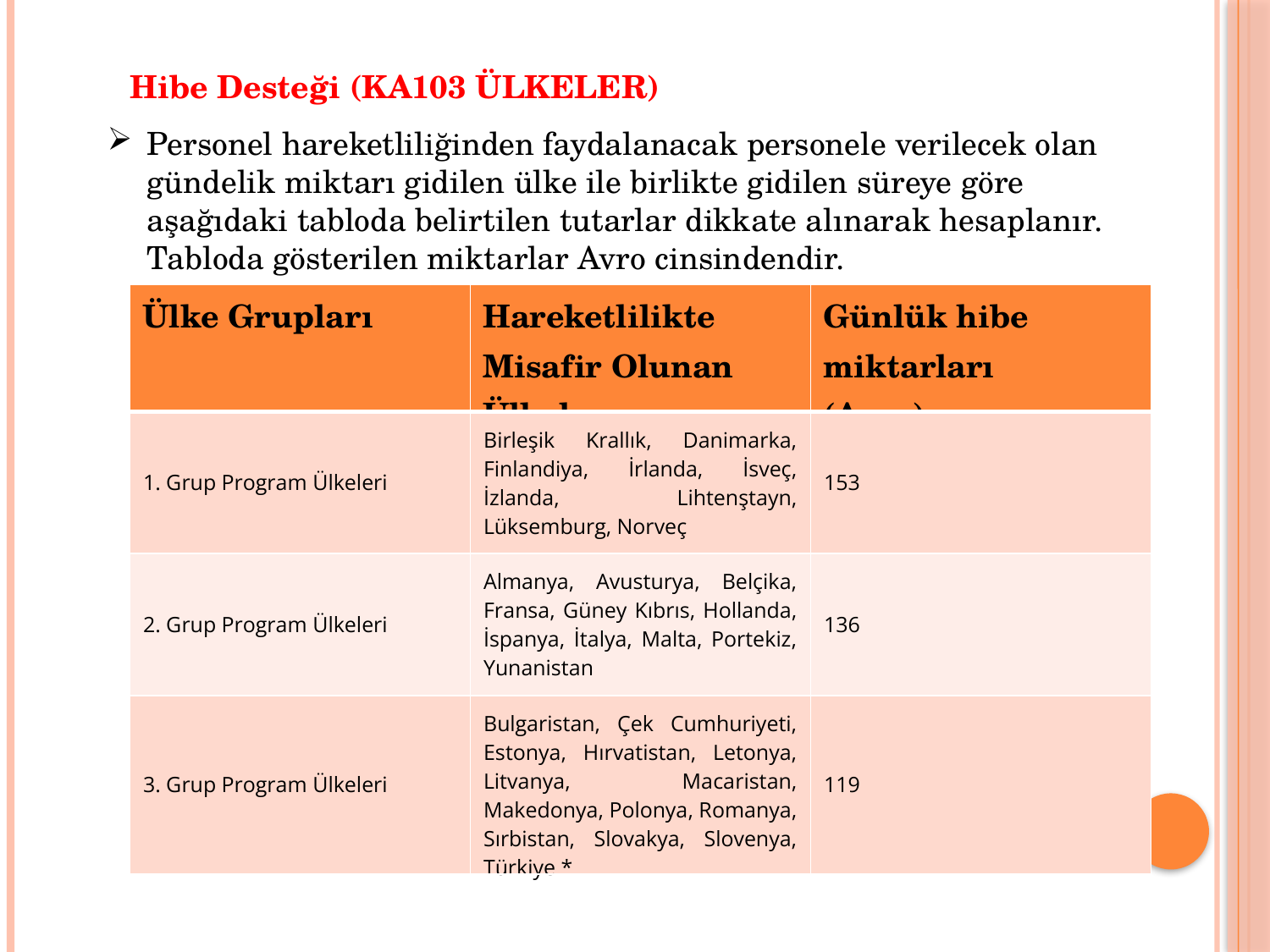

Hibe Desteği (KA103 ÜLKELER)
Personel hareketliliğinden faydalanacak personele verilecek olan gündelik miktarı gidilen ülke ile birlikte gidilen süreye göre aşağıdaki tabloda belirtilen tutarlar dikkate alınarak hesaplanır. Tabloda gösterilen miktarlar Avro cinsindendir.
| Ülke Grupları | Hareketlilikte Misafir Olunan Ülkeler | Günlük hibe miktarları (Avro) |
| --- | --- | --- |
| 1. Grup Program Ülkeleri | Birleşik Krallık, Danimarka, Finlandiya, İrlanda, İsveç, İzlanda, Lihtenştayn, Lüksemburg, Norveç | 153 |
| 2. Grup Program Ülkeleri | Almanya, Avusturya, Belçika, Fransa, Güney Kıbrıs, Hollanda, İspanya, İtalya, Malta, Portekiz, Yunanistan | 136 |
| 3. Grup Program Ülkeleri | Bulgaristan, Çek Cumhuriyeti, Estonya, Hırvatistan, Letonya, Litvanya, Macaristan, Makedonya, Polonya, Romanya, Sırbistan, Slovakya, Slovenya, Türkiye \* | 119 |